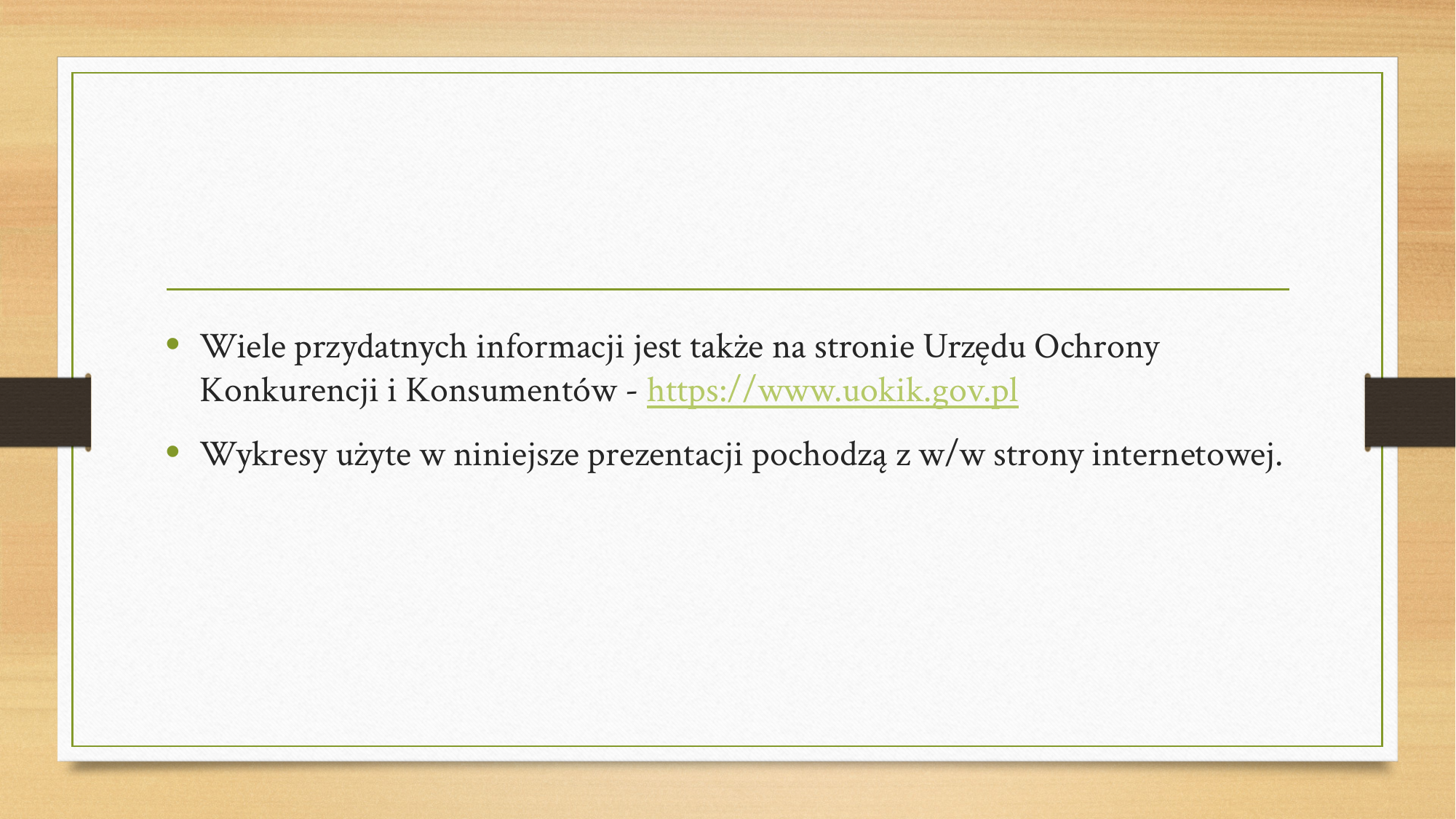

#
Wiele przydatnych informacji jest także na stronie Urzędu Ochrony Konkurencji i Konsumentów - https://www.uokik.gov.pl
Wykresy użyte w niniejsze prezentacji pochodzą z w/w strony internetowej.